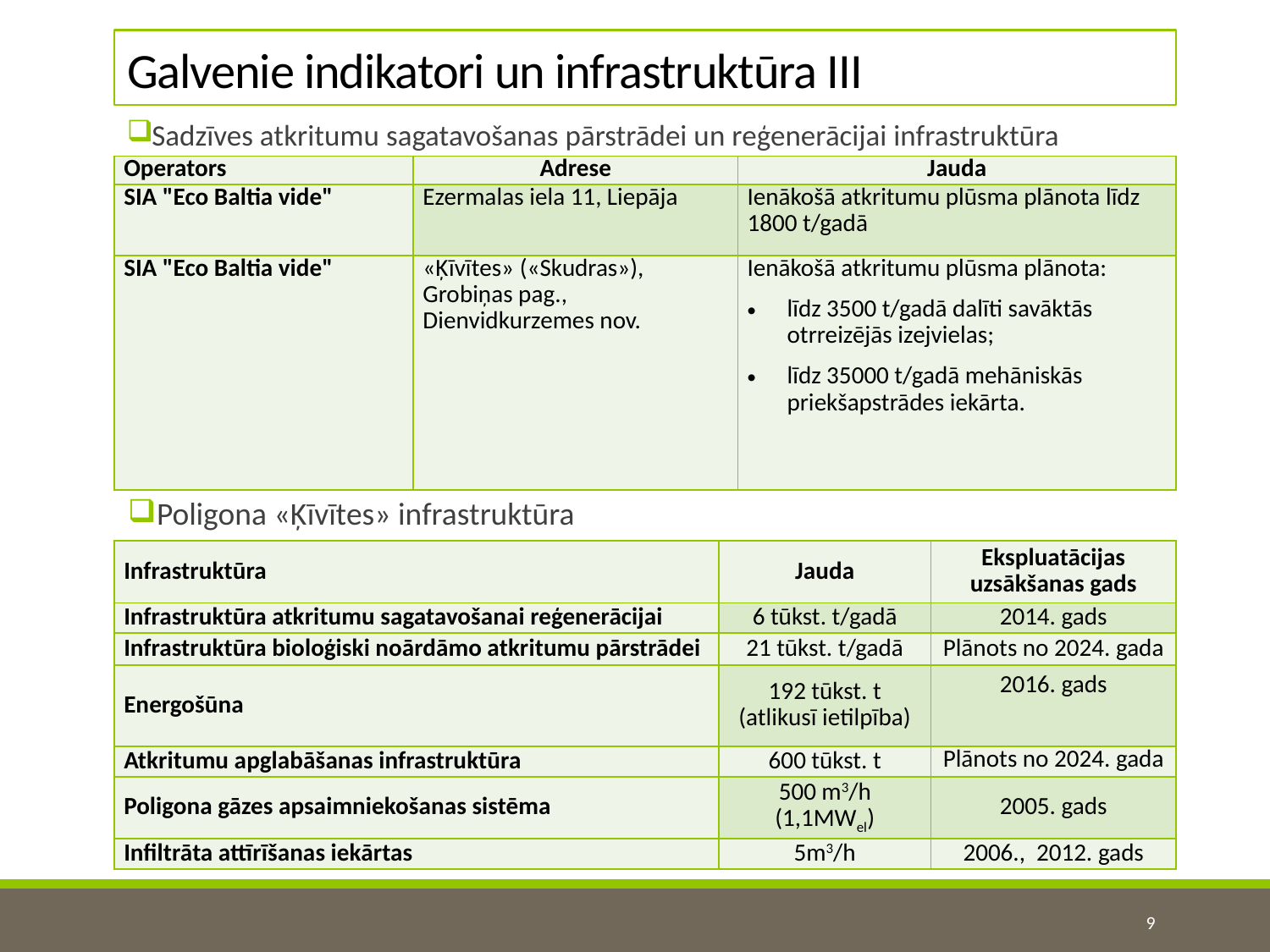

# Galvenie indikatori un infrastruktūra III
Sadzīves atkritumu sagatavošanas pārstrādei un reģenerācijai infrastruktūra

| Operators | Adrese | Jauda |
| --- | --- | --- |
| SIA "Eco Baltia vide" | Ezermalas iela 11, Liepāja | Ienākošā atkritumu plūsma plānota līdz 1800 t/gadā |
| SIA "Eco Baltia vide" | «Ķīvītes» («Skudras»), Grobiņas pag., Dienvidkurzemes nov. | Ienākošā atkritumu plūsma plānota: līdz 3500 t/gadā dalīti savāktās otrreizējās izejvielas; līdz 35000 t/gadā mehāniskās priekšapstrādes iekārta. |
Poligona «Ķīvītes» infrastruktūra

| Infrastruktūra | Jauda | Ekspluatācijas uzsākšanas gads |
| --- | --- | --- |
| Infrastruktūra atkritumu sagatavošanai reģenerācijai | 6 tūkst. t/gadā | 2014. gads |
| Infrastruktūra bioloģiski noārdāmo atkritumu pārstrādei | 21 tūkst. t/gadā | Plānots no 2024. gada |
| Energošūna | 192 tūkst. t (atlikusī ietilpība) | 2016. gads |
| Atkritumu apglabāšanas infrastruktūra | 600 tūkst. t | Plānots no 2024. gada |
| Poligona gāzes apsaimniekošanas sistēma | 500 m3/h (1,1MWel) | 2005. gads |
| Infiltrāta attīrīšanas iekārtas | 5m3/h | 2006., 2012. gads |
9